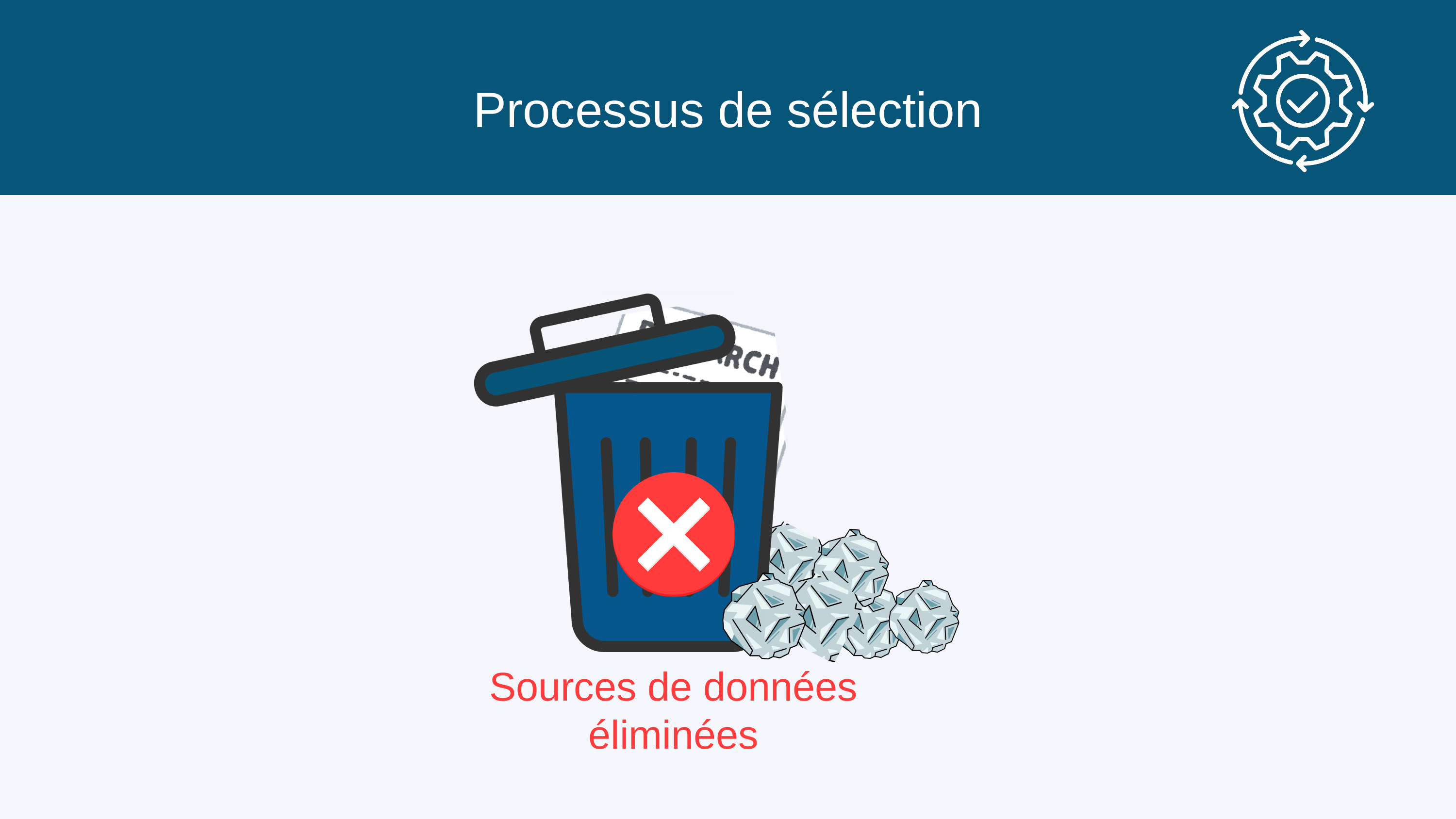

Processus de sélection

Sources de données éliminées